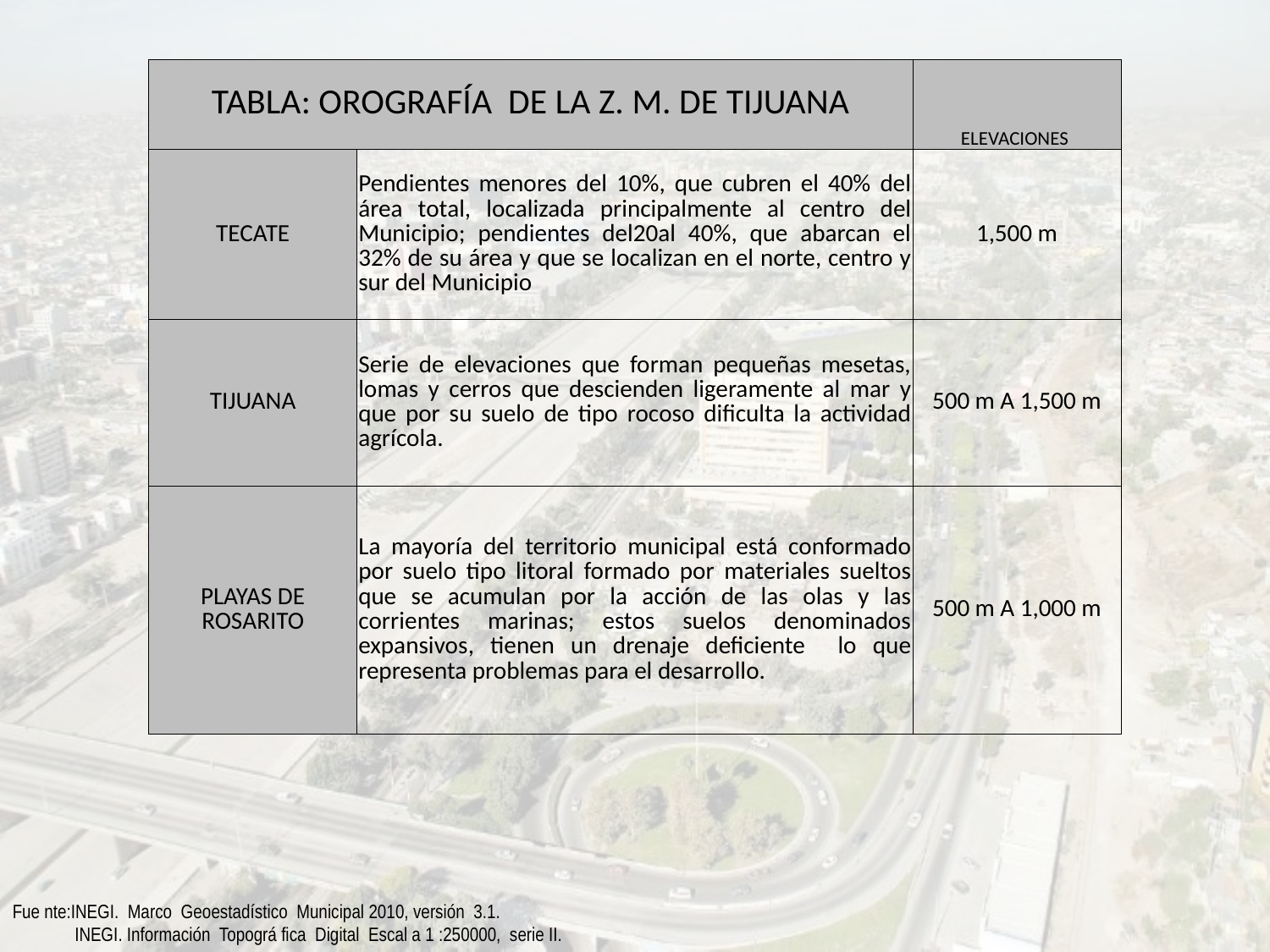

| TABLA: OROGRAFÍA DE LA Z. M. DE TIJUANA |  | ELEVACIONES |
| --- | --- | --- |
| TECATE | Pendientes menores del 10%, que cubren el 40% del área total, localizada principalmente al centro del Municipio; pendientes del20al 40%, que abarcan el 32% de su área y que se localizan en el norte, centro y sur del Municipio | 1,500 m |
| TIJUANA | Serie de elevaciones que forman pequeñas mesetas, lomas y cerros que descienden ligeramente al mar y que por su suelo de tipo rocoso dificulta la actividad agrícola. | 500 m A 1,500 m |
| PLAYAS DE ROSARITO | La mayoría del territorio municipal está conformado por suelo tipo litoral formado por materiales sueltos que se acumulan por la acción de las olas y las corrientes marinas; estos suelos denominados expansivos, tienen un drenaje deficiente lo que representa problemas para el desarrollo. | 500 m A 1,000 m |
Fue nte:INEGI.  Marco  Geoestadístico  Municipal 2010, versión  3.1.
              INEGI. Información  Topográ fica  Digital  Escal a 1 :250000,  serie II.